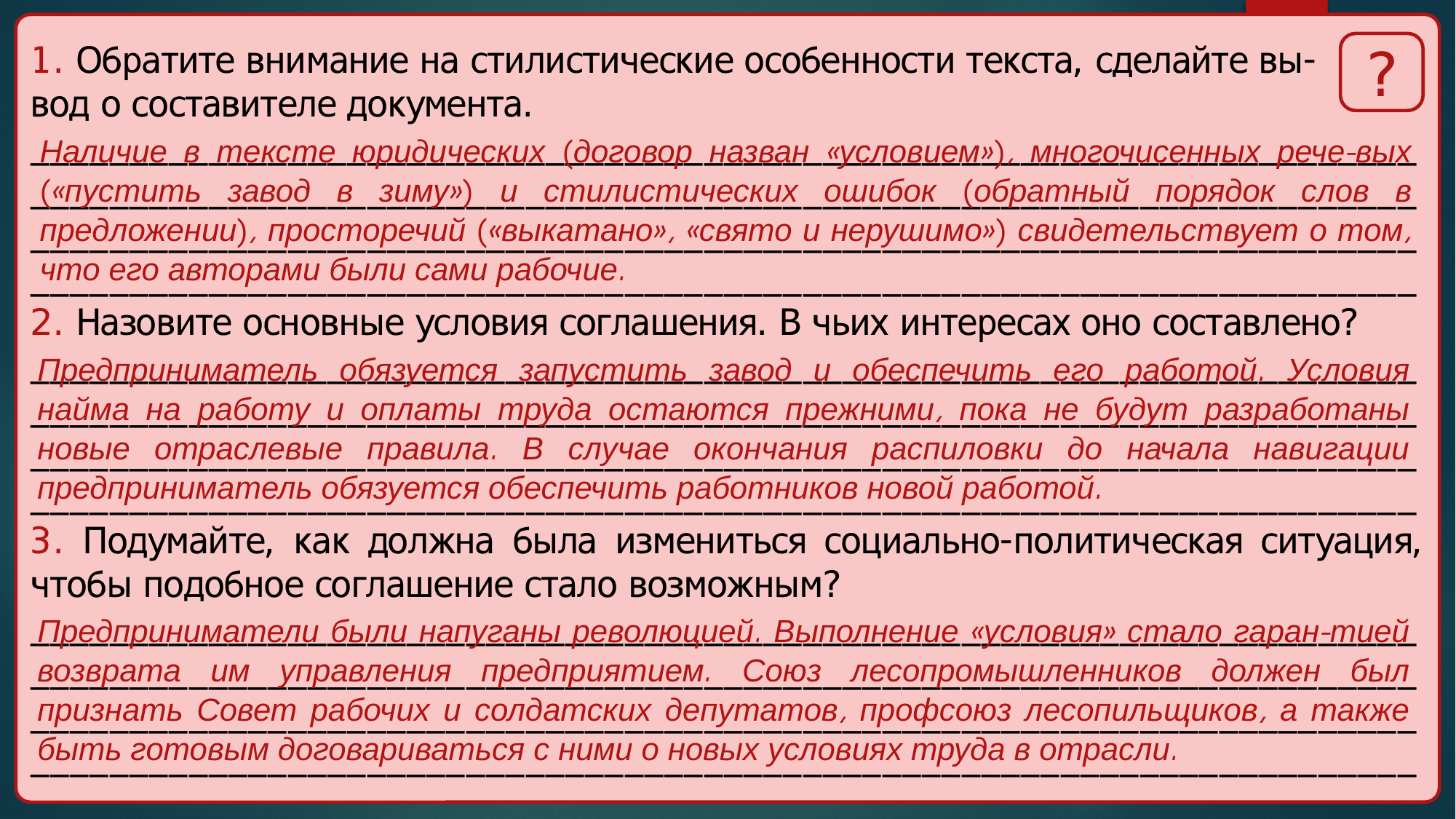

1. Обратите внимание на стилистические особенности текста, сделайте вы-
вод о составителе документа.
__________________________________________________________________________________________________________________________________________________________________________________________________________________
______________________________________________________________________
2. Назовите основные условия соглашения. В чьих интересах оно составлено?
__________________________________________________________________________________________________________________________________________________________________________________________________________________
______________________________________________________________________
3. Подумайте, как должна была измениться социально-политическая ситуация, чтобы подобное соглашение стало возможным?
__________________________________________________________________________________________________________________________________________________________________________________________________________________
______________________________________________________________________
?
Наличие в тексте юридических (договор назван «условием»), многочисенных рече-вых («пустить завод в зиму») и стилистических ошибок (обратный порядок слов в предложении), просторечий («выкатано», «свято и нерушимо») свидетельствует о том, что его авторами были сами рабочие.
Предприниматель обязуется запустить завод и обеспечить его работой. Условия найма на работу и оплаты труда остаются прежними, пока не будут разработаны новые отраслевые правила. В случае окончания распиловки до начала навигации предприниматель обязуется обеспечить работников новой работой.
Предприниматели были напуганы революцией. Выполнение «условия» стало гаран-тией возврата им управления предприятием. Союз лесопромышленников должен был признать Совет рабочих и солдатских депутатов, профсоюз лесопильщиков, а также быть готовым договариваться с ними о новых условиях труда в отрасли.